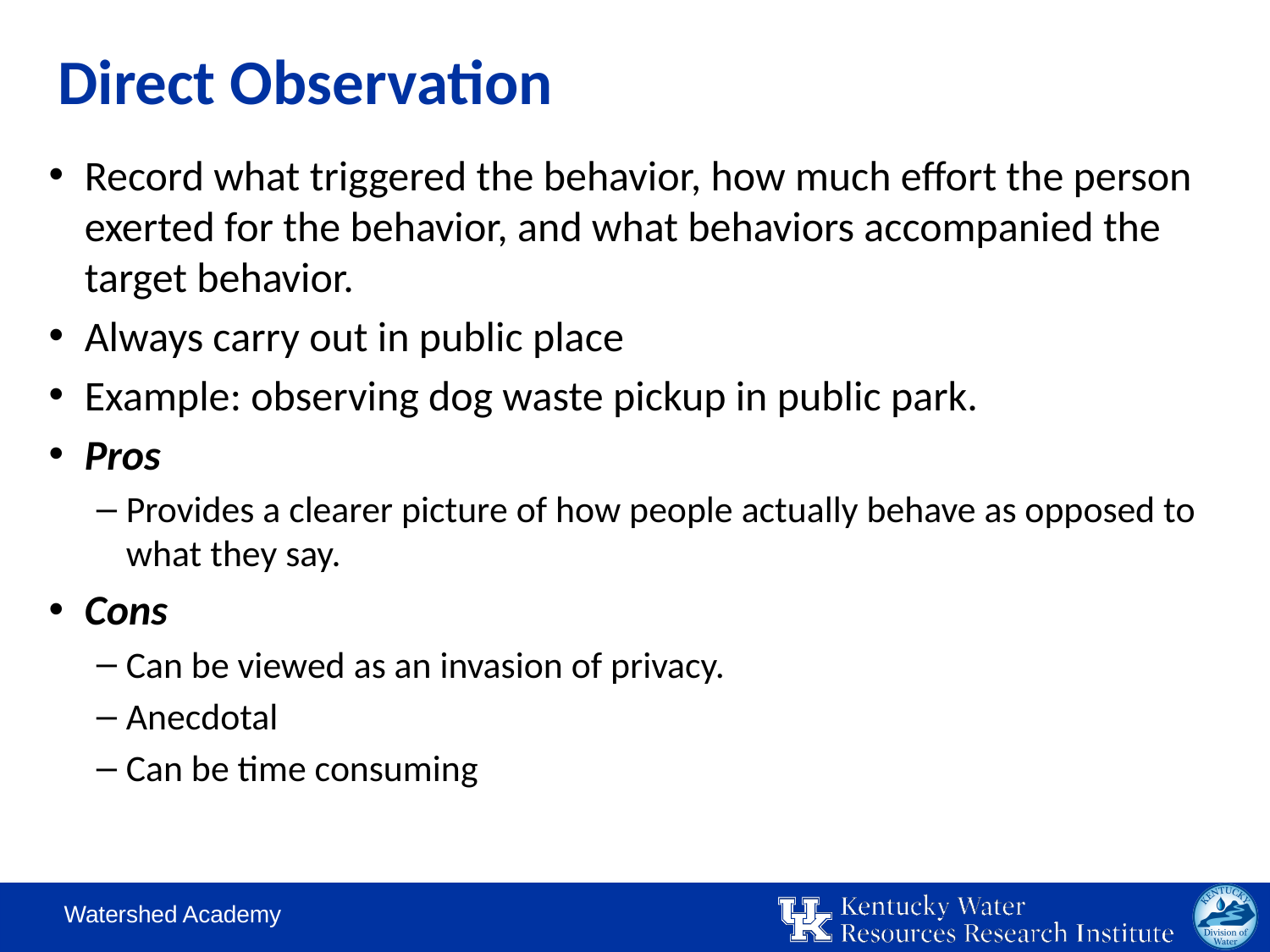

# Direct Observation
Record what triggered the behavior, how much effort the person exerted for the behavior, and what behaviors accompanied the target behavior.
Always carry out in public place
Example: observing dog waste pickup in public park.
Pros
Provides a clearer picture of how people actually behave as opposed to what they say.
Cons
Can be viewed as an invasion of privacy.
Anecdotal
Can be time consuming